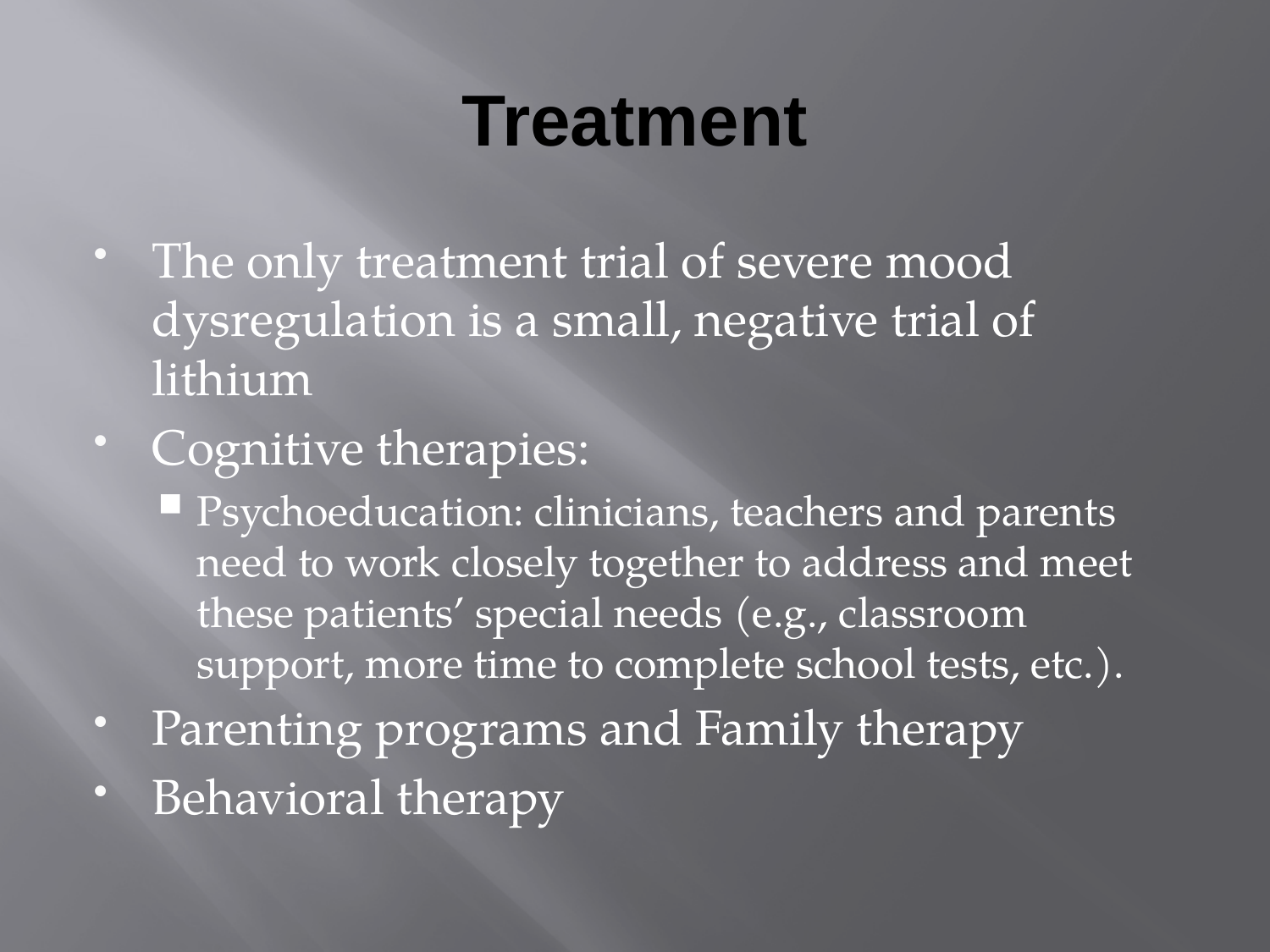

# Treatment
The only treatment trial of severe mood dysregulation is a small, negative trial of lithium
Cognitive therapies:
Psychoeducation: clinicians, teachers and parents need to work closely together to address and meet these patients’ special needs (e.g., classroom support, more time to complete school tests, etc.).
Parenting programs and Family therapy
Behavioral therapy